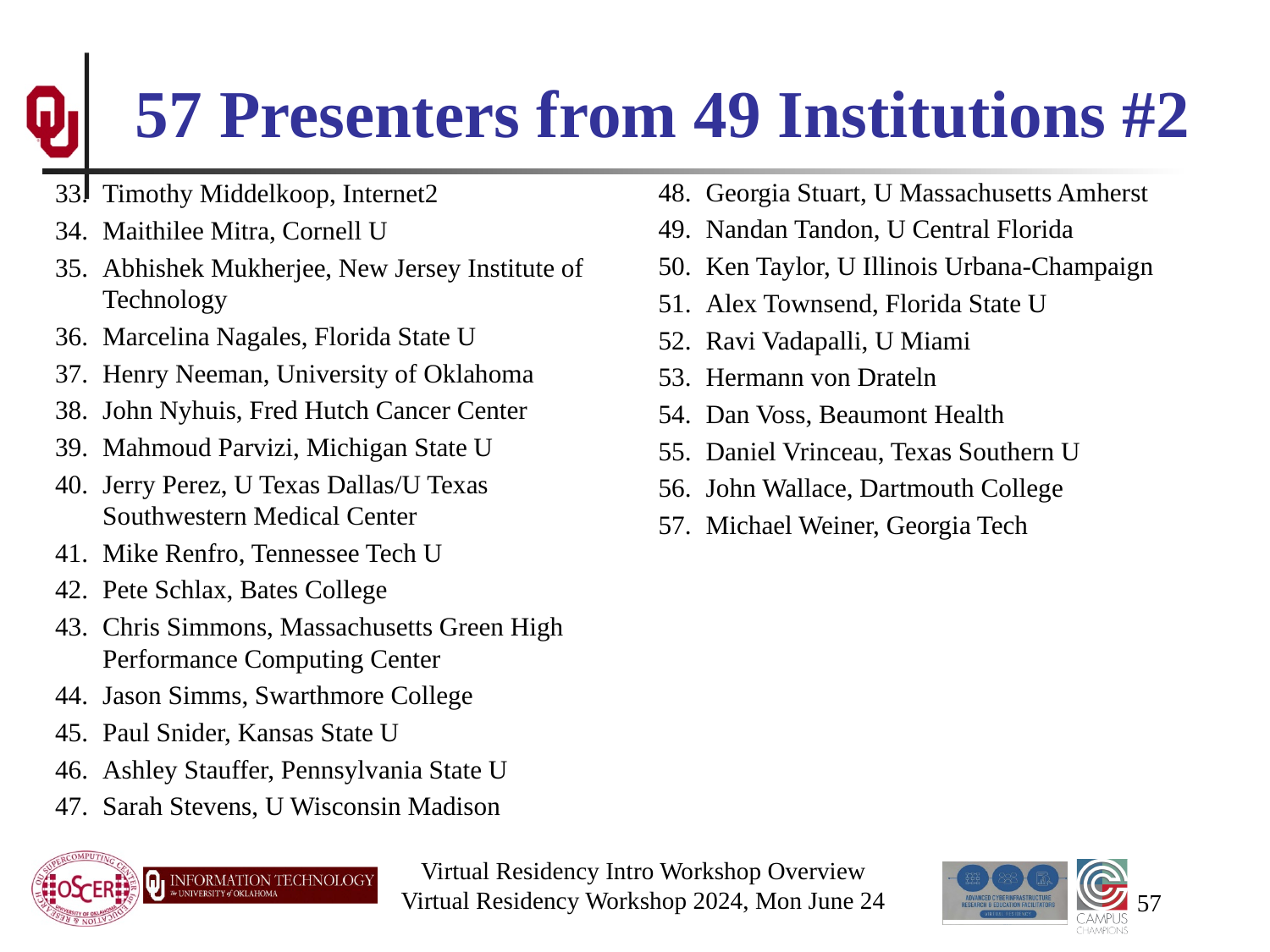

# 57 Presenters from 49 Institutions #2
Georgia Stuart, U Massachusetts Amherst
Nandan Tandon, U Central Florida
Ken Taylor, U Illinois Urbana-Champaign
Alex Townsend, Florida State U
Ravi Vadapalli, U Miami
Hermann von Drateln
Dan Voss, Beaumont Health
Daniel Vrinceau, Texas Southern U
John Wallace, Dartmouth College
Michael Weiner, Georgia Tech

Timothy Middelkoop, Internet2
Maithilee Mitra, Cornell U
Abhishek Mukherjee, New Jersey Institute of Technology
Marcelina Nagales, Florida State U
Henry Neeman, University of Oklahoma
John Nyhuis, Fred Hutch Cancer Center
Mahmoud Parvizi, Michigan State U
Jerry Perez, U Texas Dallas/U Texas Southwestern Medical Center
Mike Renfro, Tennessee Tech U
Pete Schlax, Bates College
Chris Simmons, Massachusetts Green High Performance Computing Center
Jason Simms, Swarthmore College
Paul Snider, Kansas State U
Ashley Stauffer, Pennsylvania State U
Sarah Stevens, U Wisconsin Madison
Virtual Residency Intro Workshop Overview
Virtual Residency Workshop 2024, Mon June 24
57